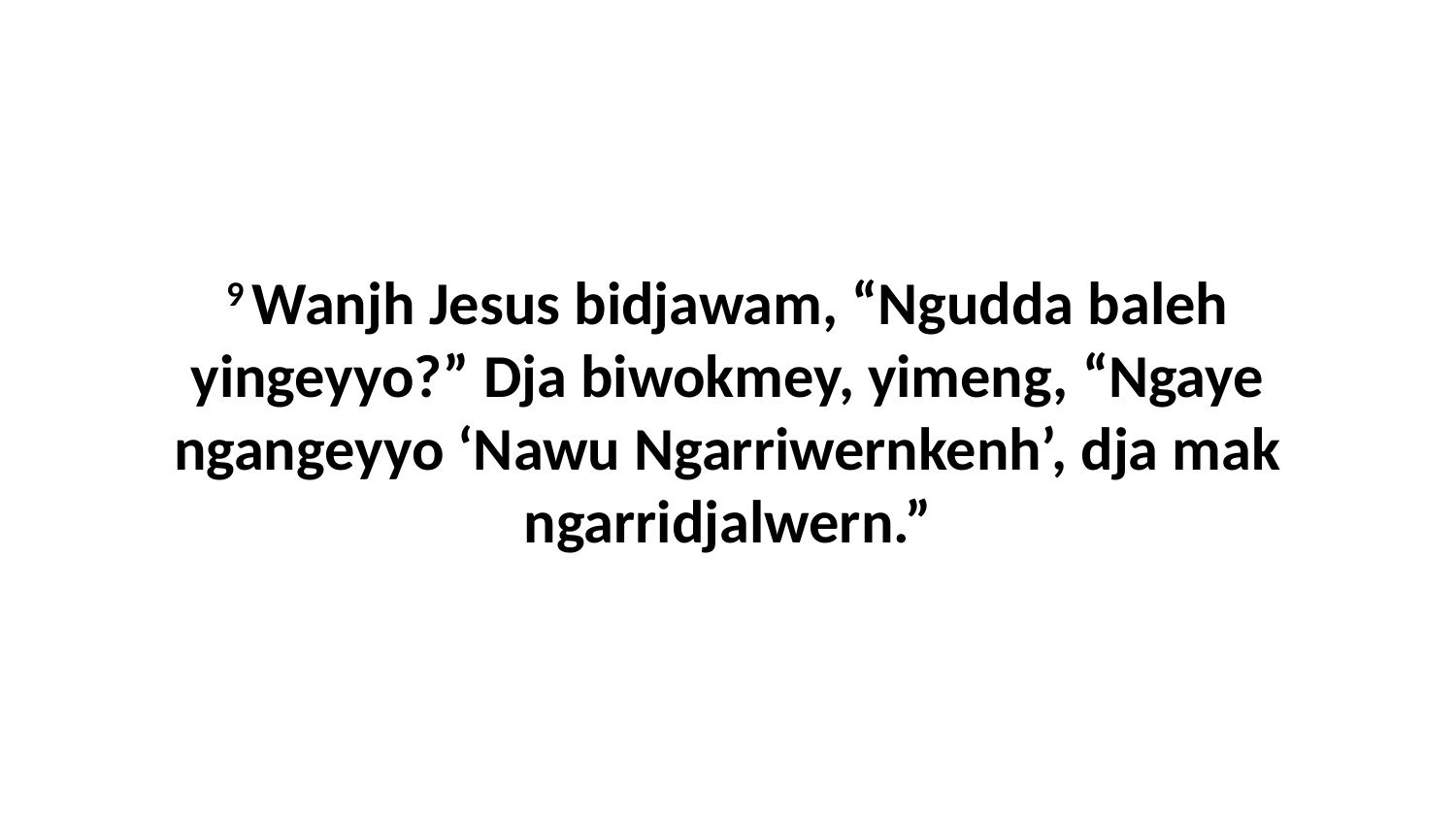

9 Wanjh Jesus bidjawam, “Ngudda baleh yingeyyo?” Dja biwokmey, yimeng, “Ngaye ngangeyyo ‘Nawu Ngarriwernkenh’, dja mak ngarridjalwern.”